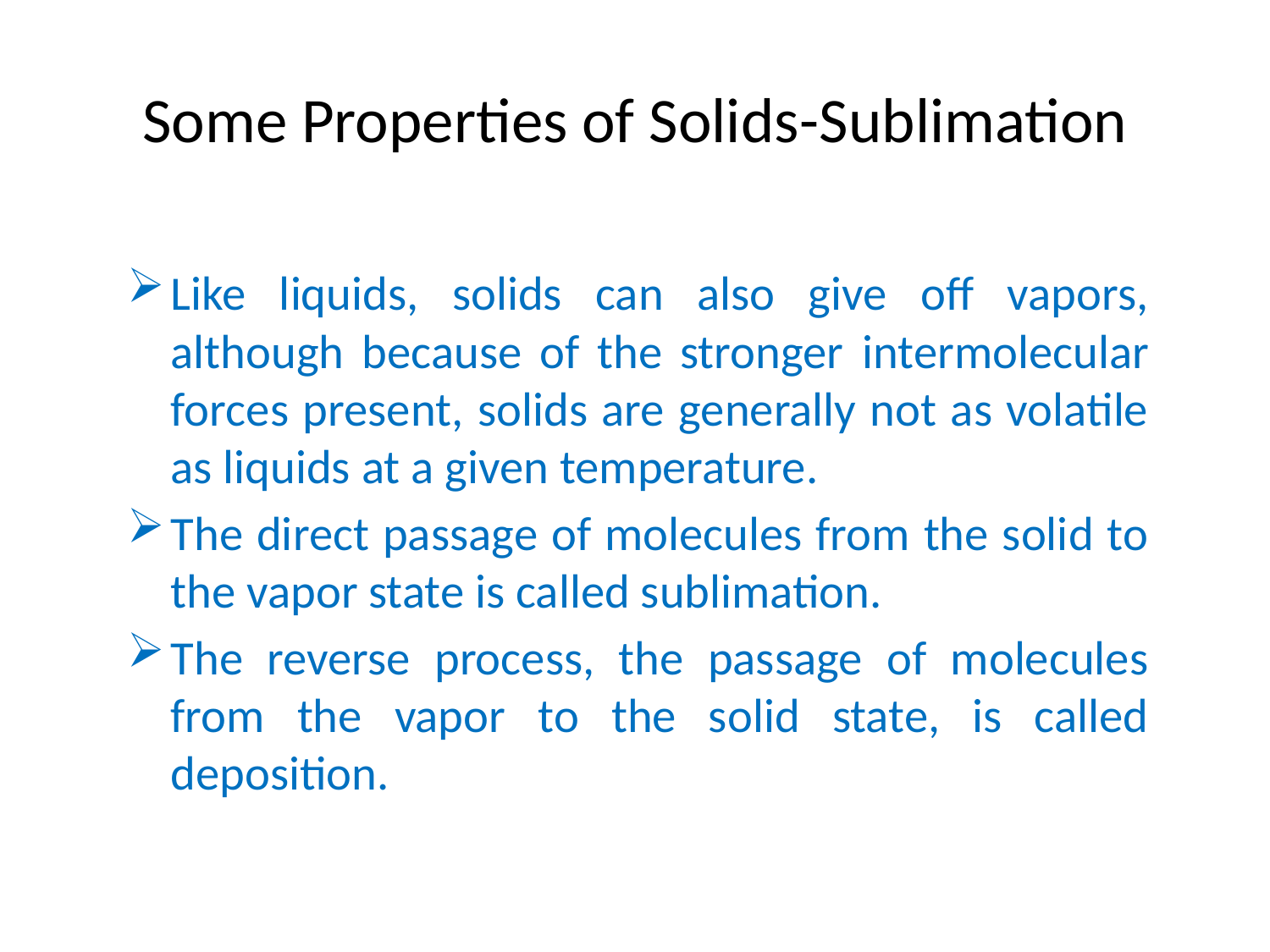

# Some Properties of Solids-Sublimation
Like liquids, solids can also give off vapors, although because of the stronger intermolecular forces present, solids are generally not as volatile as liquids at a given temperature.
The direct passage of molecules from the solid to the vapor state is called sublimation.
The reverse process, the passage of molecules from the vapor to the solid state, is called deposition.